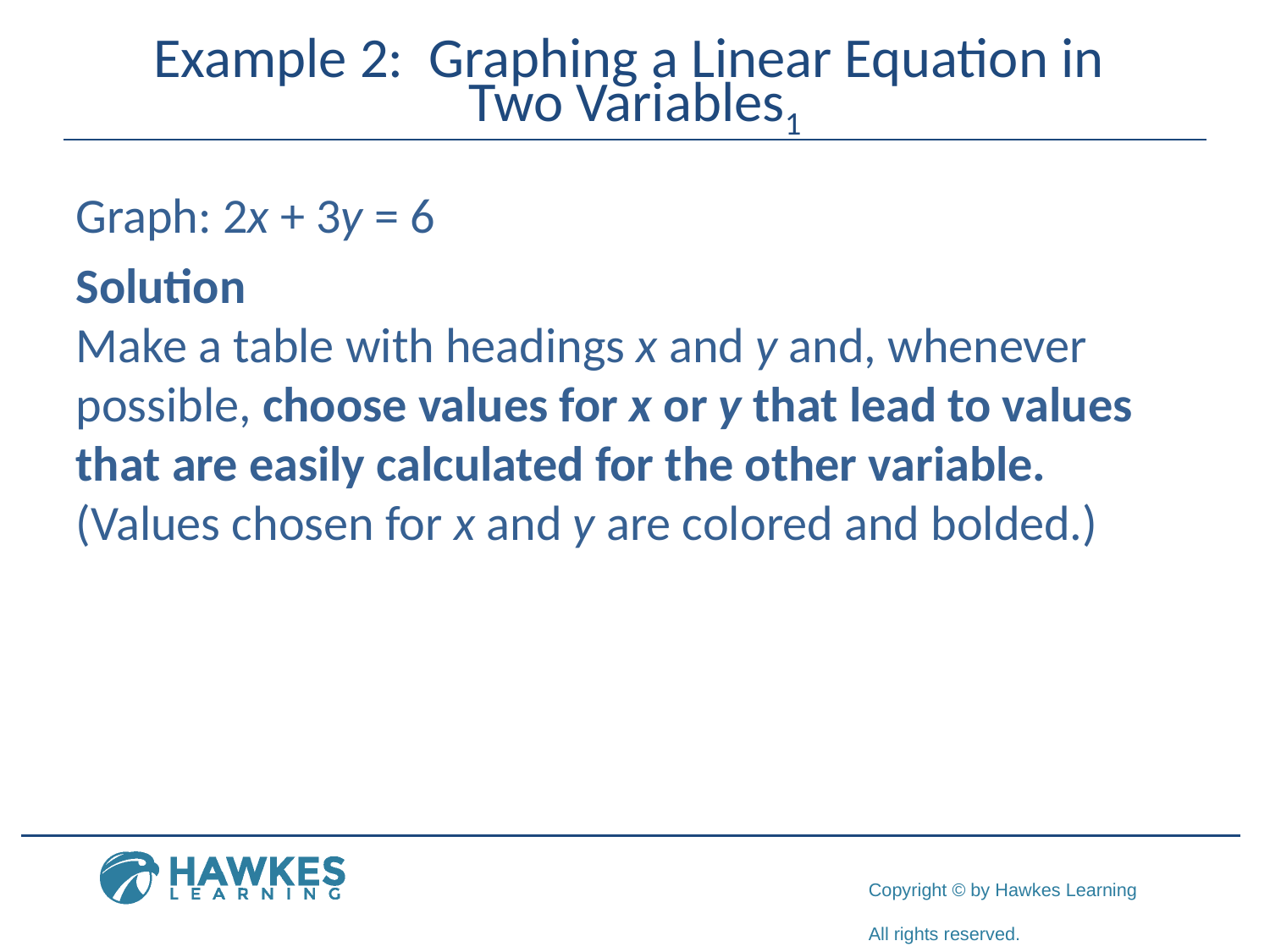

# Example 2:  Graphing a Linear Equation in Two Variables1
Graph: 2x + 3y = 6
Solution
Make a table with headings x and y and, whenever possible, choose values for x or y that lead to values that are easily calculated for the other variable. (Values chosen for x and y are colored and bolded.)